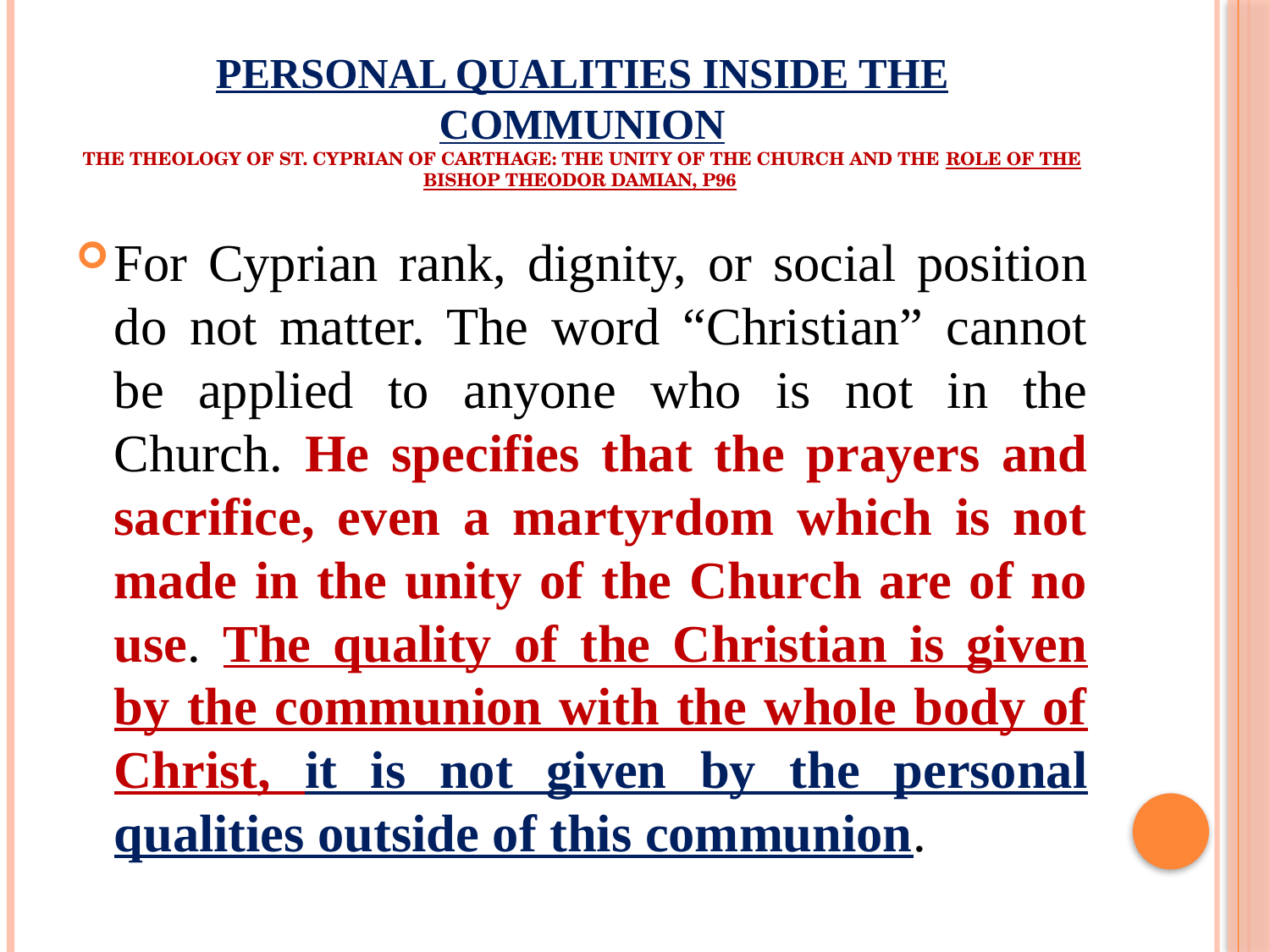

# Personal qualities inside the communion The Theology of St. Cyprian of Carthage: The Unity of the Church and the Role of the Bishop Theodor Damian, p96
For Cyprian rank, dignity, or social position do not matter. The word “Christian” cannot be applied to anyone who is not in the Church. He specifies that the prayers and sacrifice, even a martyrdom which is not made in the unity of the Church are of no use. The quality of the Christian is given by the communion with the whole body of Christ, it is not given by the personal qualities outside of this communion.